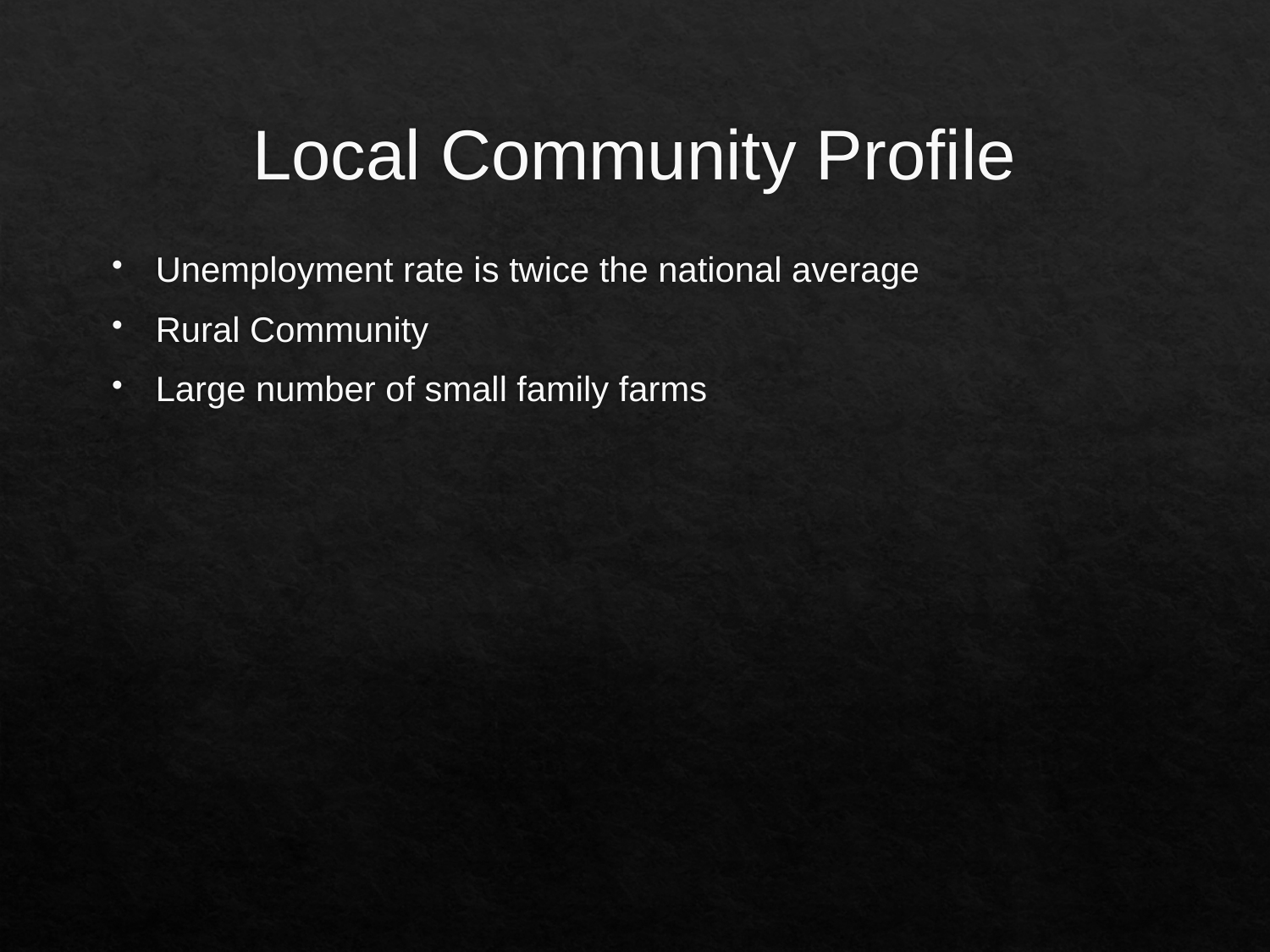

# Local Community Profile
Unemployment rate is twice the national average
Rural Community
Large number of small family farms